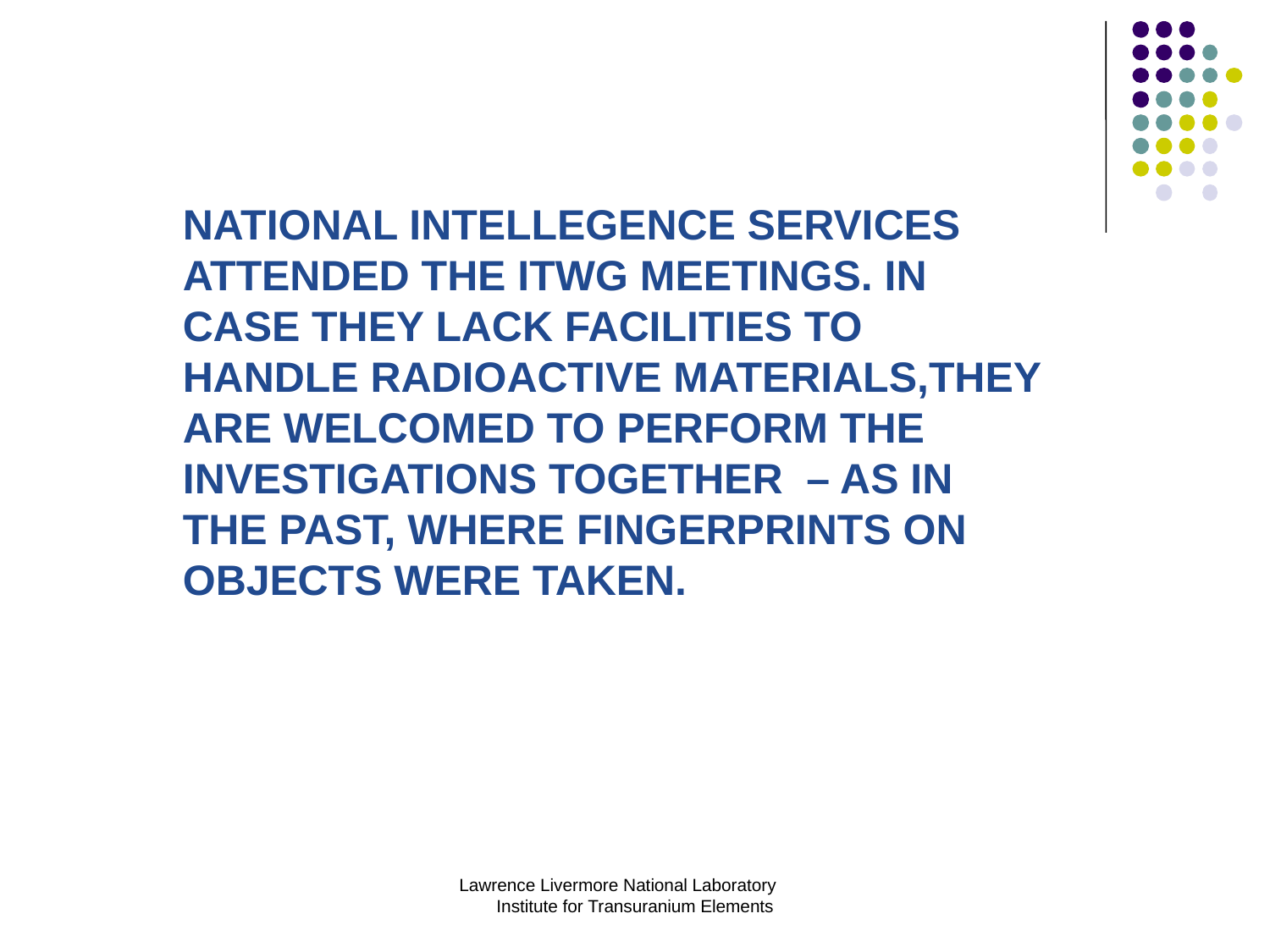

NATIONAL INTELLEGENCE SERVICES ATTENDED THE ITWG MEETINGS. IN CASE THEY LACK FACILITIES TO HANDLE RADIOACTIVE MATERIALS,THEY ARE WELCOMED TO PERFORM THE INVESTIGATIONS TOGETHER  – AS IN THE PAST, WHERE FINGERPRINTS ON OBJECTS WERE TAKEN.

Lawrence Livermore National Laboratory        Institute for Transuranium Elements